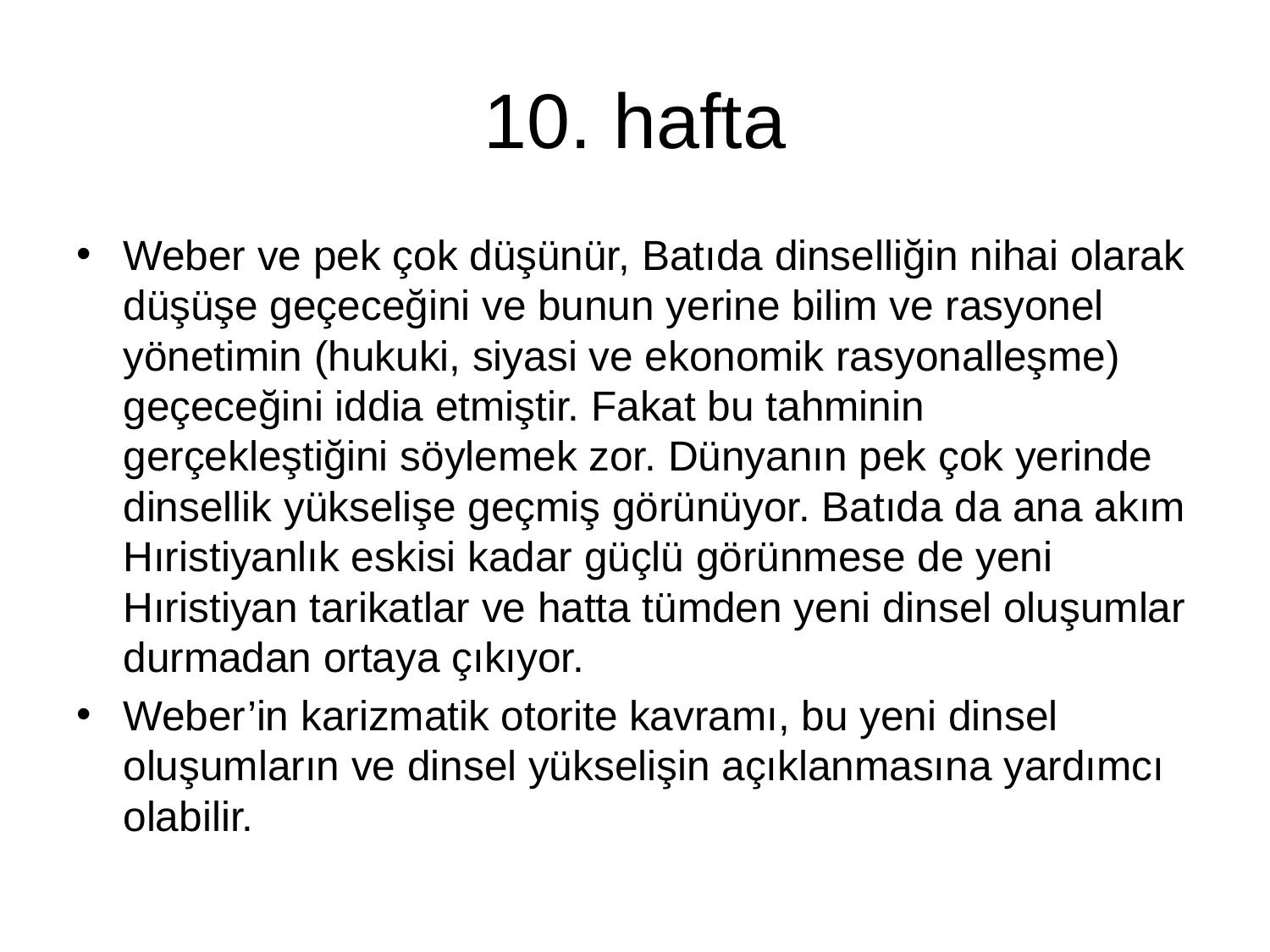

# 10. hafta
Weber ve pek çok düşünür, Batıda dinselliğin nihai olarak düşüşe geçeceğini ve bunun yerine bilim ve rasyonel yönetimin (hukuki, siyasi ve ekonomik rasyonalleşme) geçeceğini iddia etmiştir. Fakat bu tahminin gerçekleştiğini söylemek zor. Dünyanın pek çok yerinde dinsellik yükselişe geçmiş görünüyor. Batıda da ana akım Hıristiyanlık eskisi kadar güçlü görünmese de yeni Hıristiyan tarikatlar ve hatta tümden yeni dinsel oluşumlar durmadan ortaya çıkıyor.
Weber’in karizmatik otorite kavramı, bu yeni dinsel oluşumların ve dinsel yükselişin açıklanmasına yardımcı olabilir.